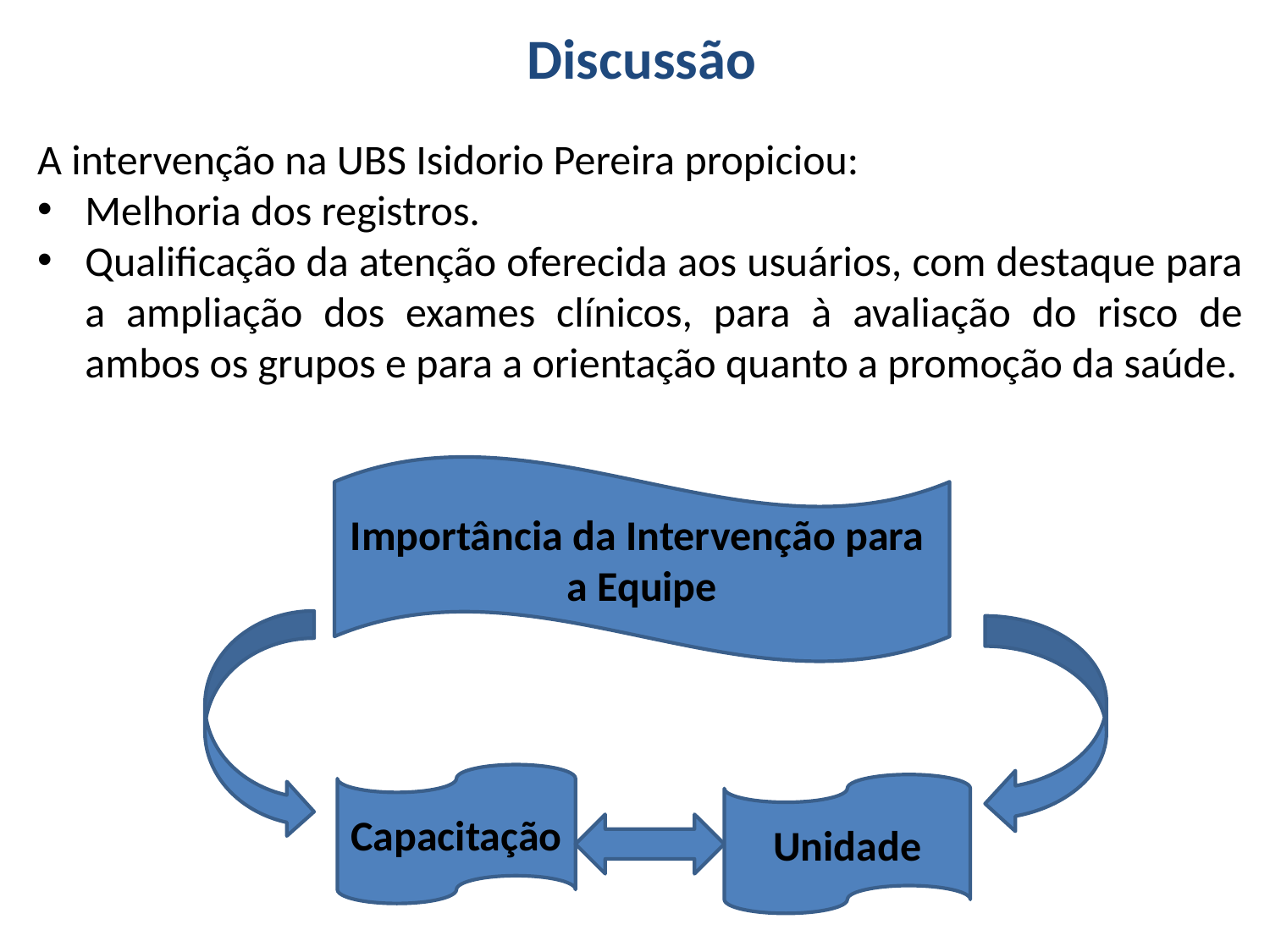

# Discussão
A intervenção na UBS Isidorio Pereira propiciou:
Melhoria dos registros.
Qualificação da atenção oferecida aos usuários, com destaque para a ampliação dos exames clínicos, para à avaliação do risco de ambos os grupos e para a orientação quanto a promoção da saúde.
Importância da Intervenção para  a Equipe

Capacitação
Unidade